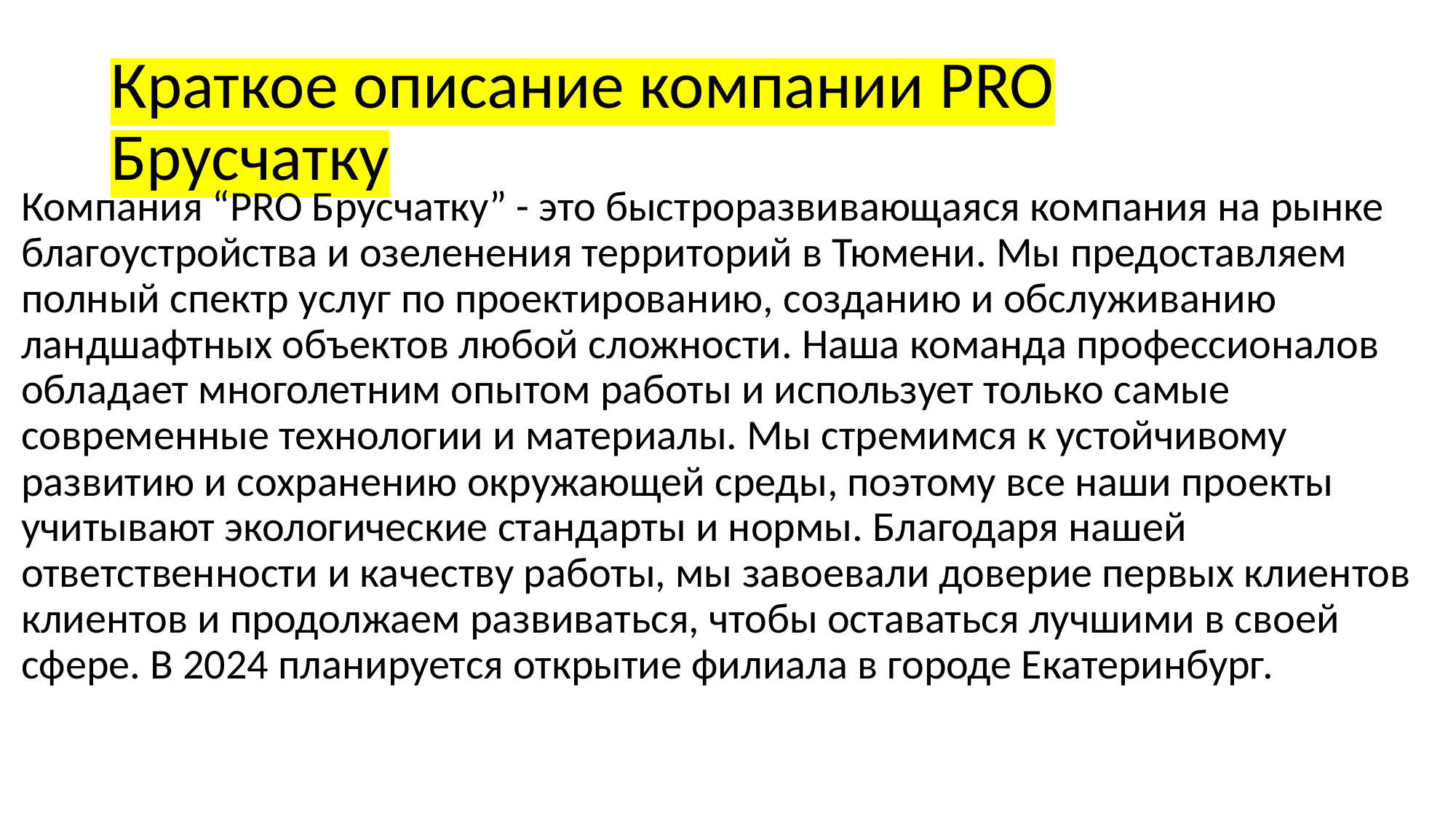

# Краткое описание компании PRO Брусчатку
Компания “PRO Брусчатку” - это быстроразвивающаяся компания на рынке благоустройства и озеленения территорий в Тюмени. Мы предоставляем полный спектр услуг по проектированию, созданию и обслуживанию ландшафтных объектов любой сложности. Наша команда профессионалов обладает многолетним опытом работы и использует только самые современные технологии и материалы. Мы стремимся к устойчивому развитию и сохранению окружающей среды, поэтому все наши проекты учитывают экологические стандарты и нормы. Благодаря нашей ответственности и качеству работы, мы завоевали доверие первых клиентов клиентов и продолжаем развиваться, чтобы оставаться лучшими в своей сфере. В 2024 планируется открытие филиала в городе Екатеринбург.